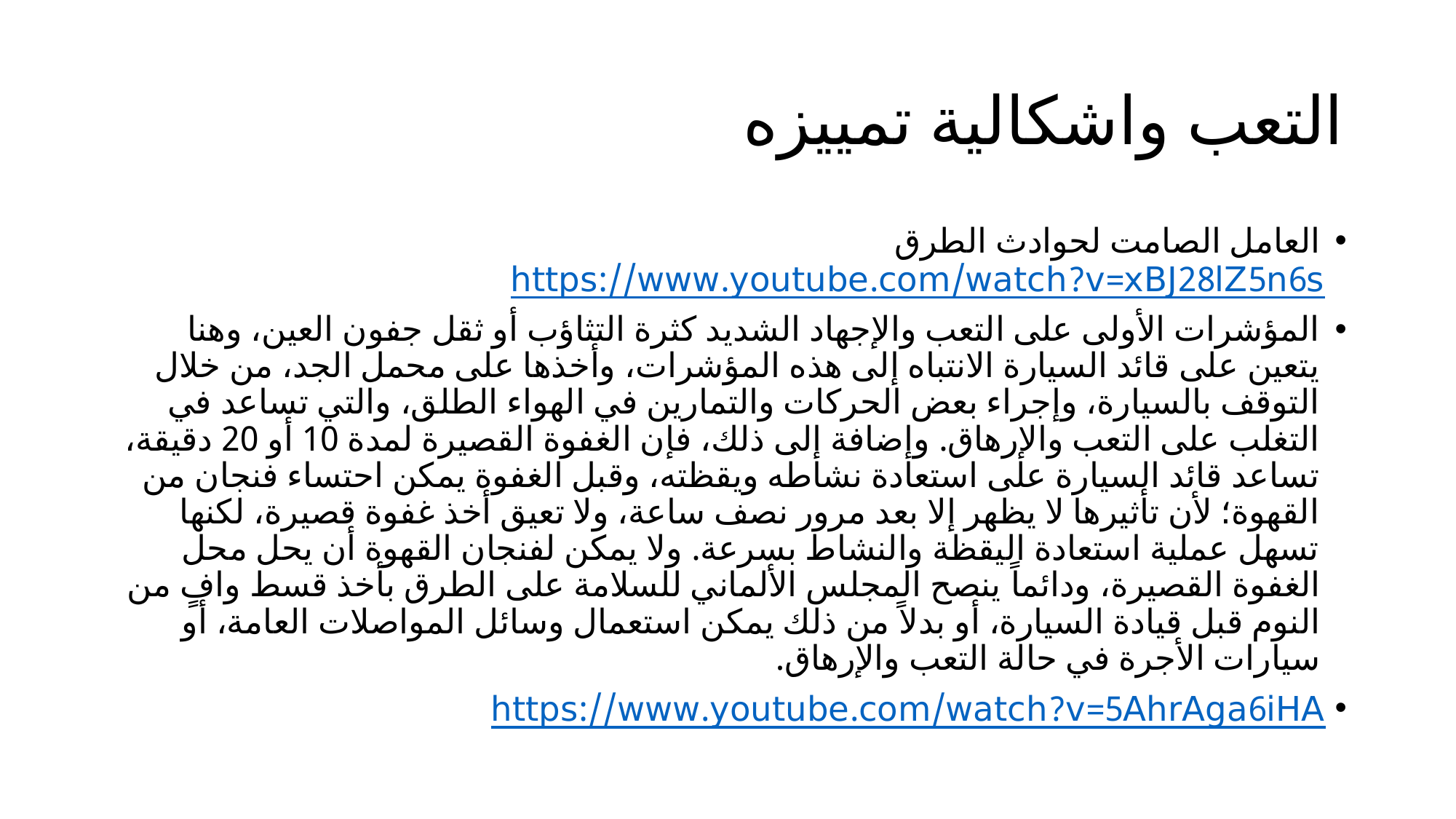

# التعب واشكالية تمييزه
العامل الصامت لحوادث الطرقhttps://www.youtube.com/watch?v=xBJ28lZ5n6s
المؤشرات الأولى على التعب والإجهاد الشديد كثرة التثاؤب أو ثقل جفون العين، وهنا يتعين على قائد السيارة الانتباه إلى هذه المؤشرات، وأخذها على محمل الجد، من خلال التوقف بالسيارة، وإجراء بعض الحركات والتمارين في الهواء الطلق، والتي تساعد في التغلب على التعب والإرهاق. وإضافة إلى ذلك، فإن الغفوة القصيرة لمدة 10 أو 20 دقيقة، تساعد قائد السيارة على استعادة نشاطه ويقظته، وقبل الغفوة يمكن احتساء فنجان من القهوة؛ لأن تأثيرها لا يظهر إلا بعد مرور نصف ساعة، ولا تعيق أخذ غفوة قصيرة، لكنها تسهل عملية استعادة اليقظة والنشاط بسرعة. ولا يمكن لفنجان القهوة أن يحل محل الغفوة القصيرة، ودائماً ينصح المجلس الألماني للسلامة على الطرق بأخذ قسط وافٍ من النوم قبل قيادة السيارة، أو بدلاً من ذلك يمكن استعمال وسائل المواصلات العامة، أو سيارات الأجرة في حالة التعب والإرهاق.
https://www.youtube.com/watch?v=5AhrAga6iHA